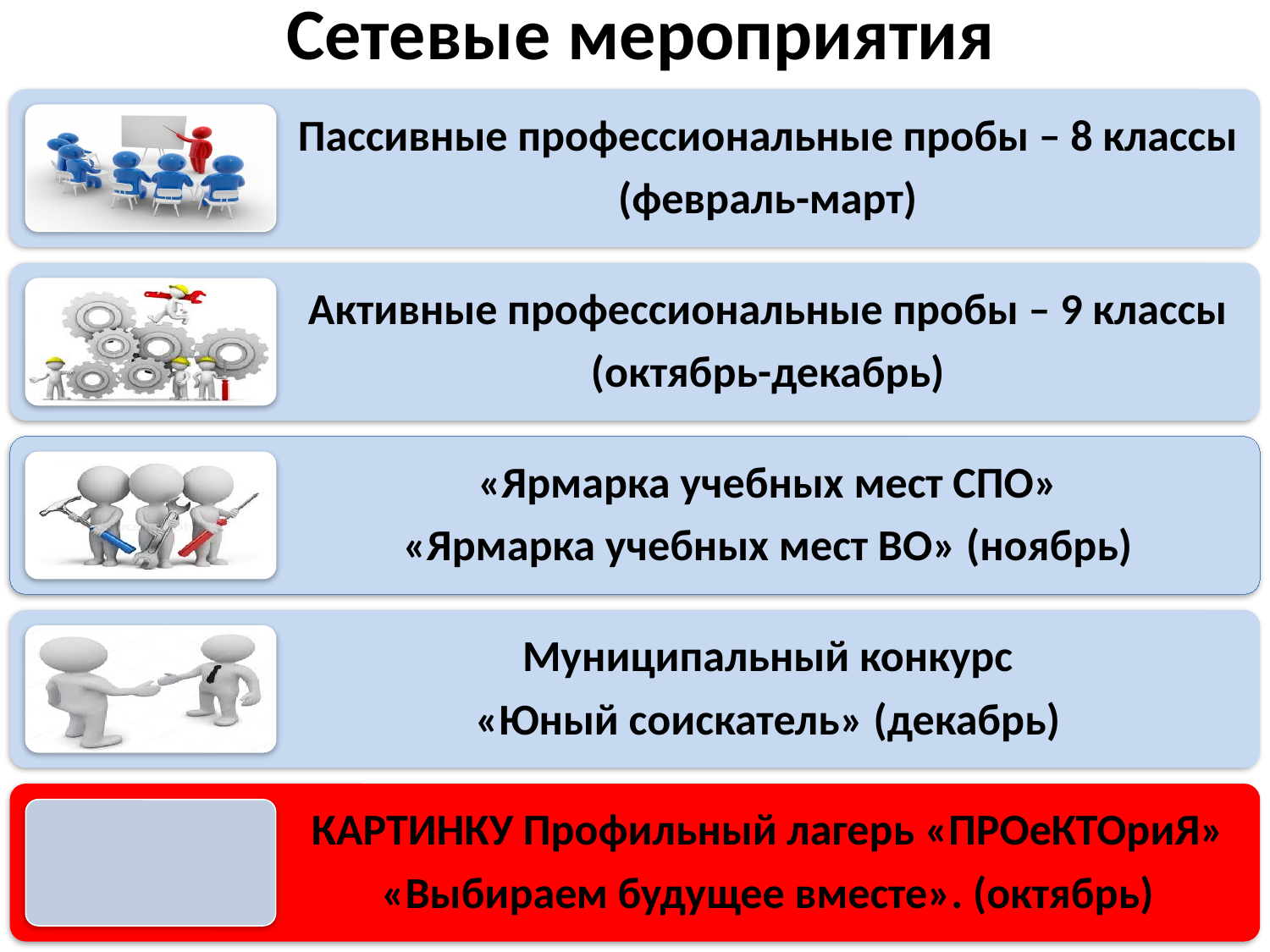

# Сетевые мероприятия
Пассивные профессиональные пробы – 8 классы
(февраль-март)
Активные профессиональные пробы – 9 классы
(октябрь-декабрь)
«Ярмарка учебных мест СПО»
«Ярмарка учебных мест ВО» (ноябрь)
Муниципальный конкурс
«Юный соискатель» (декабрь)
КАРТИНКУ Профильный лагерь «ПРОеКТОриЯ»
«Выбираем будущее вместе». (октябрь)